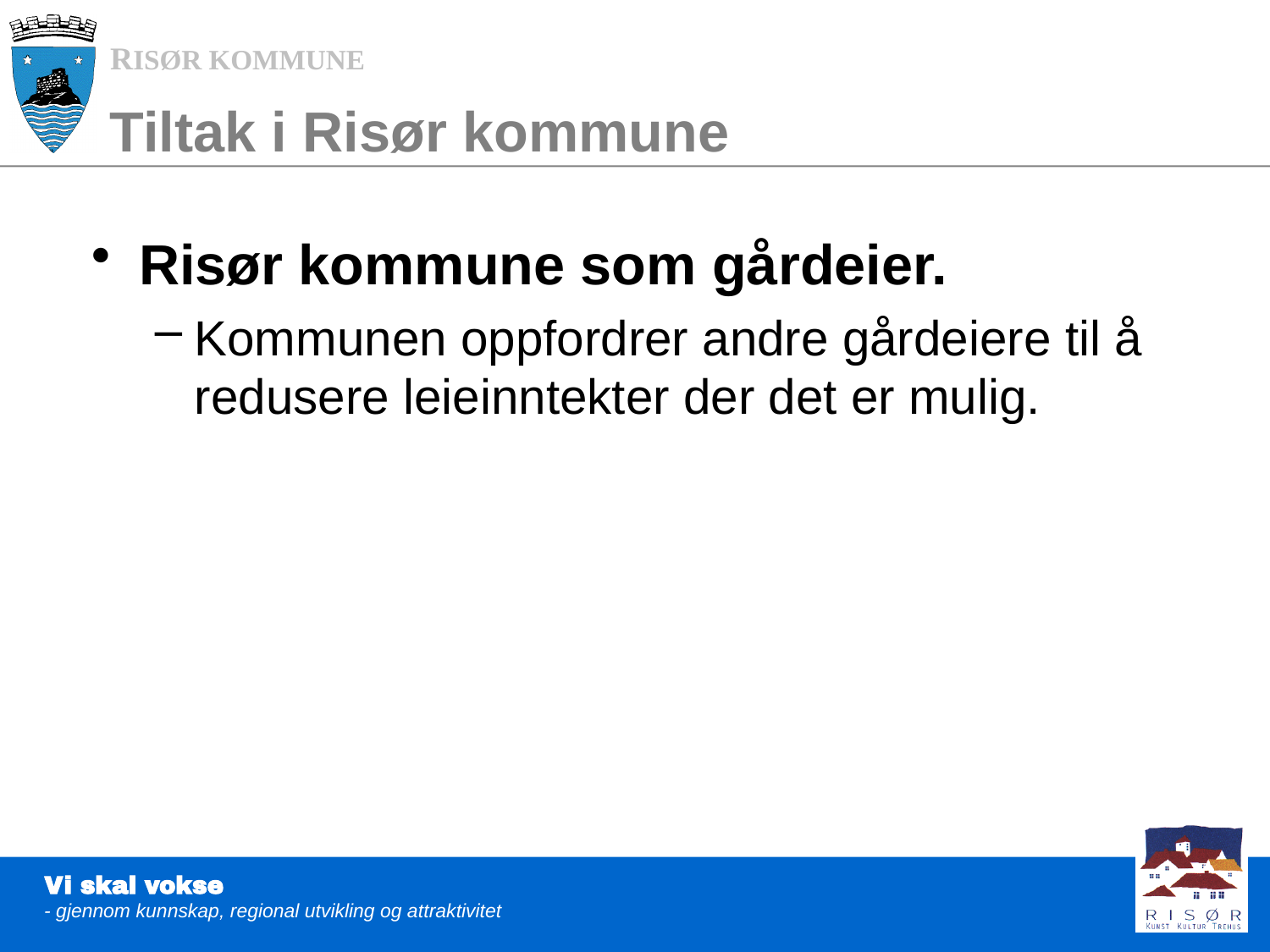

# Tiltak i Risør kommune
Risør kommune som gårdeier.
Kommunen oppfordrer andre gårdeiere til å redusere leieinntekter der det er mulig.